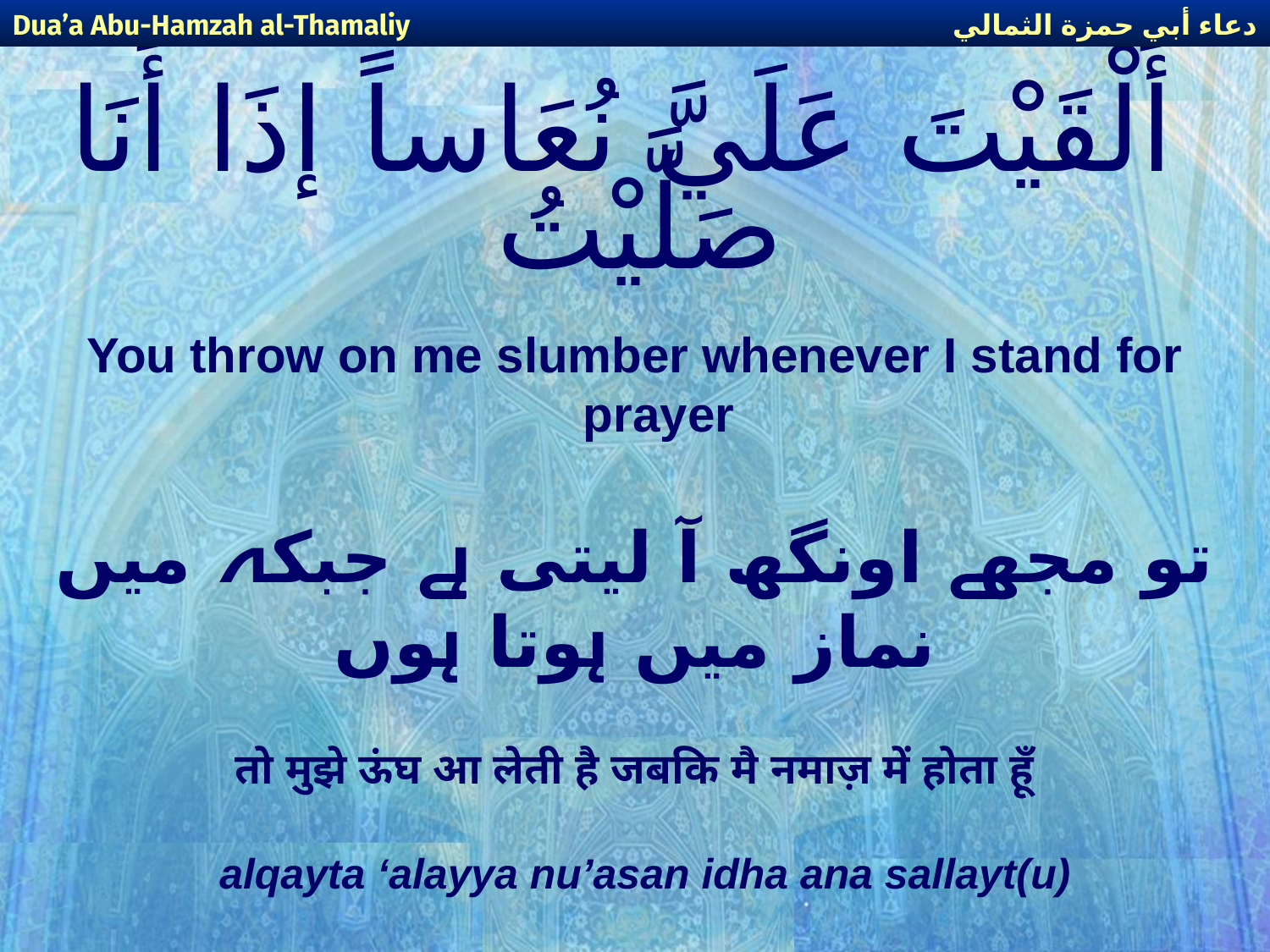

دعاء أبي حمزة الثمالي
Dua’a Abu-Hamzah al-Thamaliy
# أَلْقَيْتَ عَلَيَّ نُعَاساً إذَا أَنَا صَلَّيْتُ
You throw on me slumber whenever I stand for prayer
تو مجھے اونگھ آ لیتی ہے جبکہ میں نماز میں ہوتا ہوں
तो मुझे ऊंघ आ लेती है जबकि मै नमाज़ में होता हूँ
alqayta ‘alayya nu’asan idha ana sallayt(u)